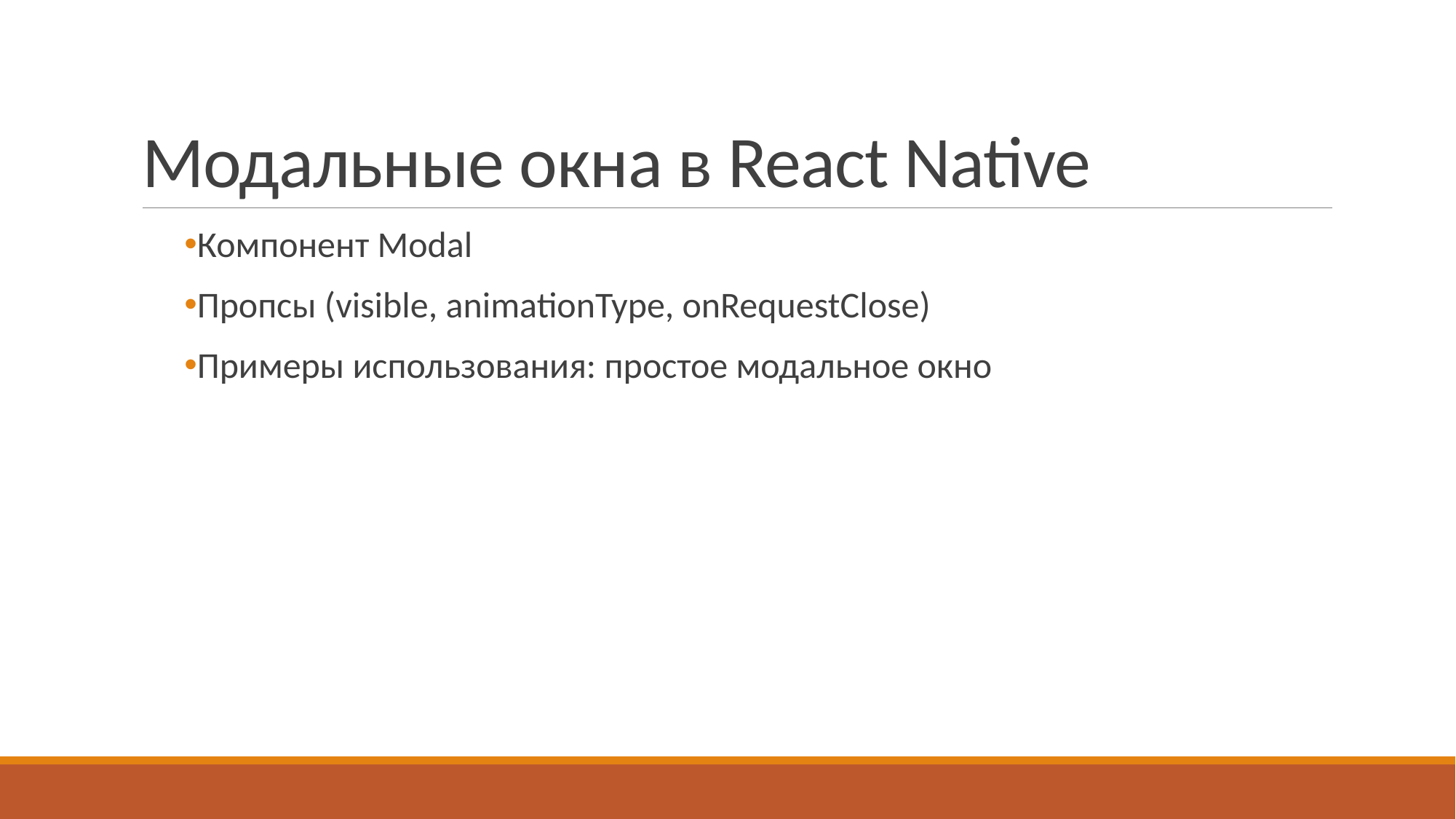

# Модальные окна в React Native
Компонент Modal
Пропсы (visible, animationType, onRequestClose)
Примеры использования: простое модальное окно